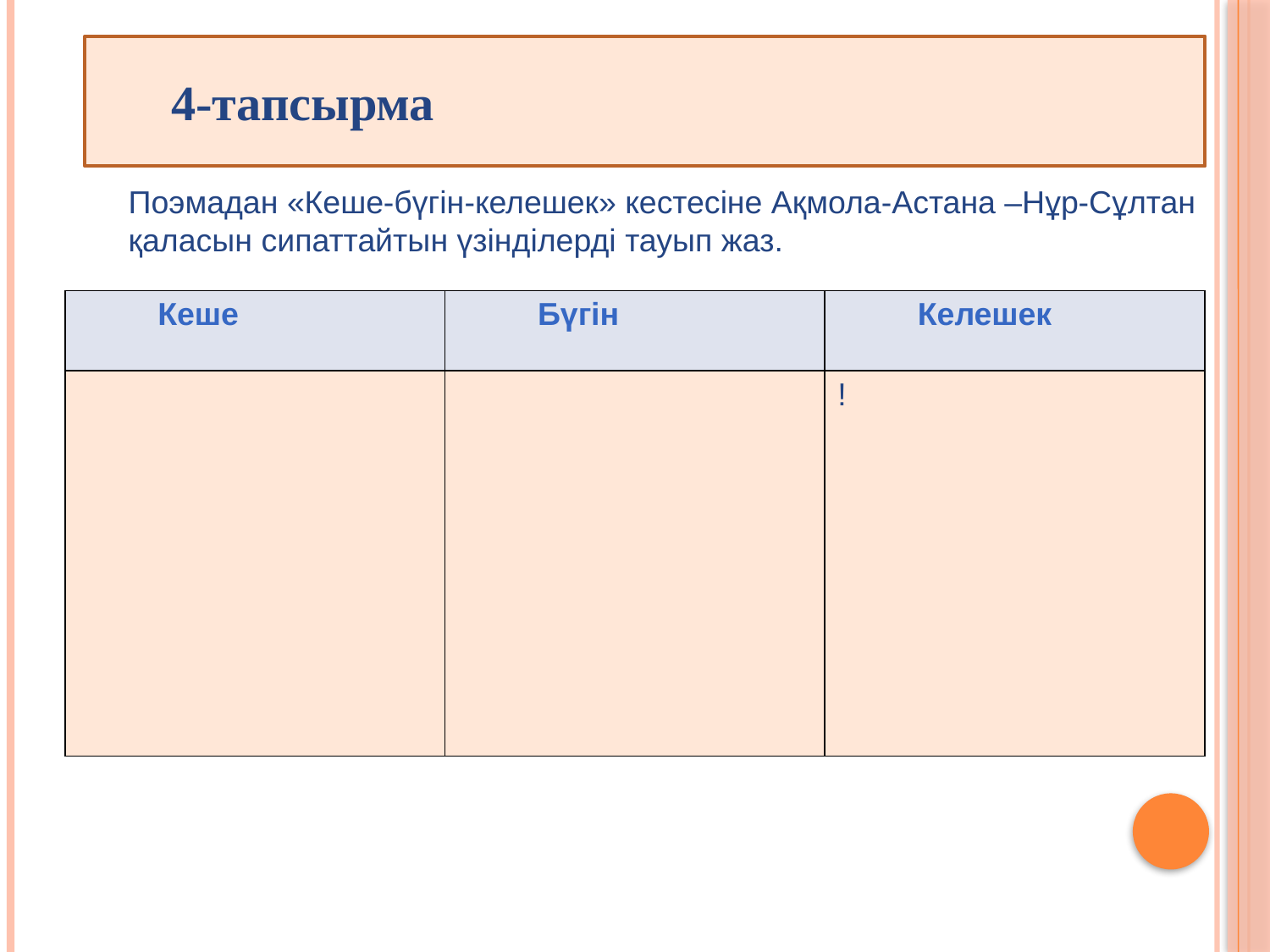

4-тапсырма
#
Поэмадан «Кеше-бүгін-келешек» кестесіне Ақмола-Астана –Нұр-Сұлтан
қаласын сипаттайтын үзінділерді тауып жаз.

| Кеше | Бүгін | Келешек |
| --- | --- | --- |
|  |  | ! |